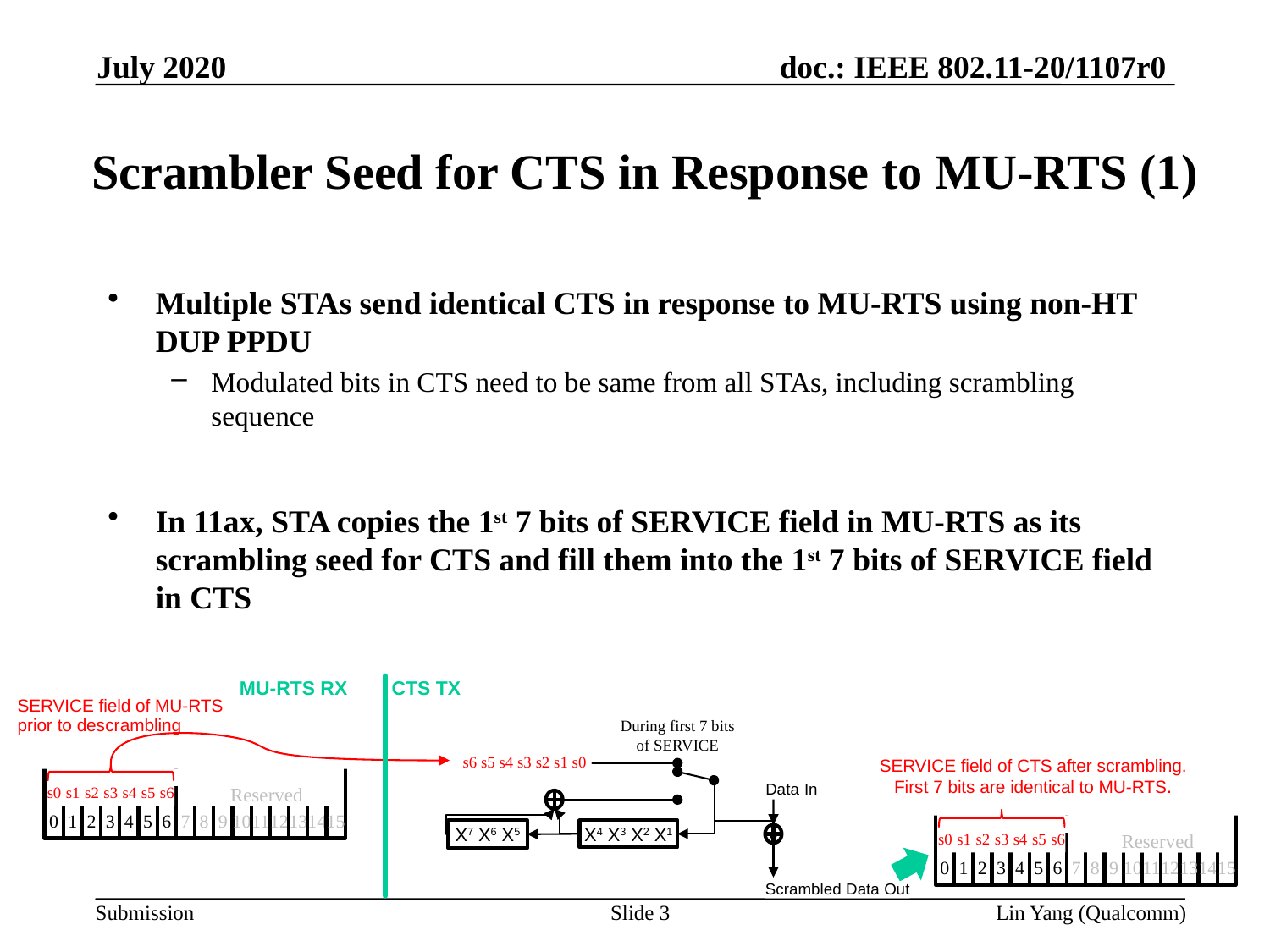

July 2020
# Scrambler Seed for CTS in Response to MU-RTS (1)
Multiple STAs send identical CTS in response to MU-RTS using non-HT DUP PPDU
Modulated bits in CTS need to be same from all STAs, including scrambling sequence

In 11ax, STA copies the 1st 7 bits of SERVICE field in MU-RTS as its scrambling seed for CTS and fill them into the 1st 7 bits of SERVICE field in CTS

MU-RTS RX
CTS TX
SERVICE field of MU-RTS
prior to descrambling

During first 7 bits of SERVICE
s6 s5 s4 s3 s2 s1 s0

SERVICE field of CTS after scrambling.
First 7 bits are identical to MU-RTS.

0
1
2
3
4
5
6
7
8
9
10
11
12
13
14
15

s0
s1
s2
s3
s4
s5
s6
Data In
Reserved

0
1
2
3
4
5
6
7
8
9
10
11
12
13
14
15

X7 X6 X5
X4 X3 X2 X1
s0
s1
s2
s3
s4
s5
s6

Reserved

Scrambled Data Out
Slide 3
Lin Yang (Qualcomm)